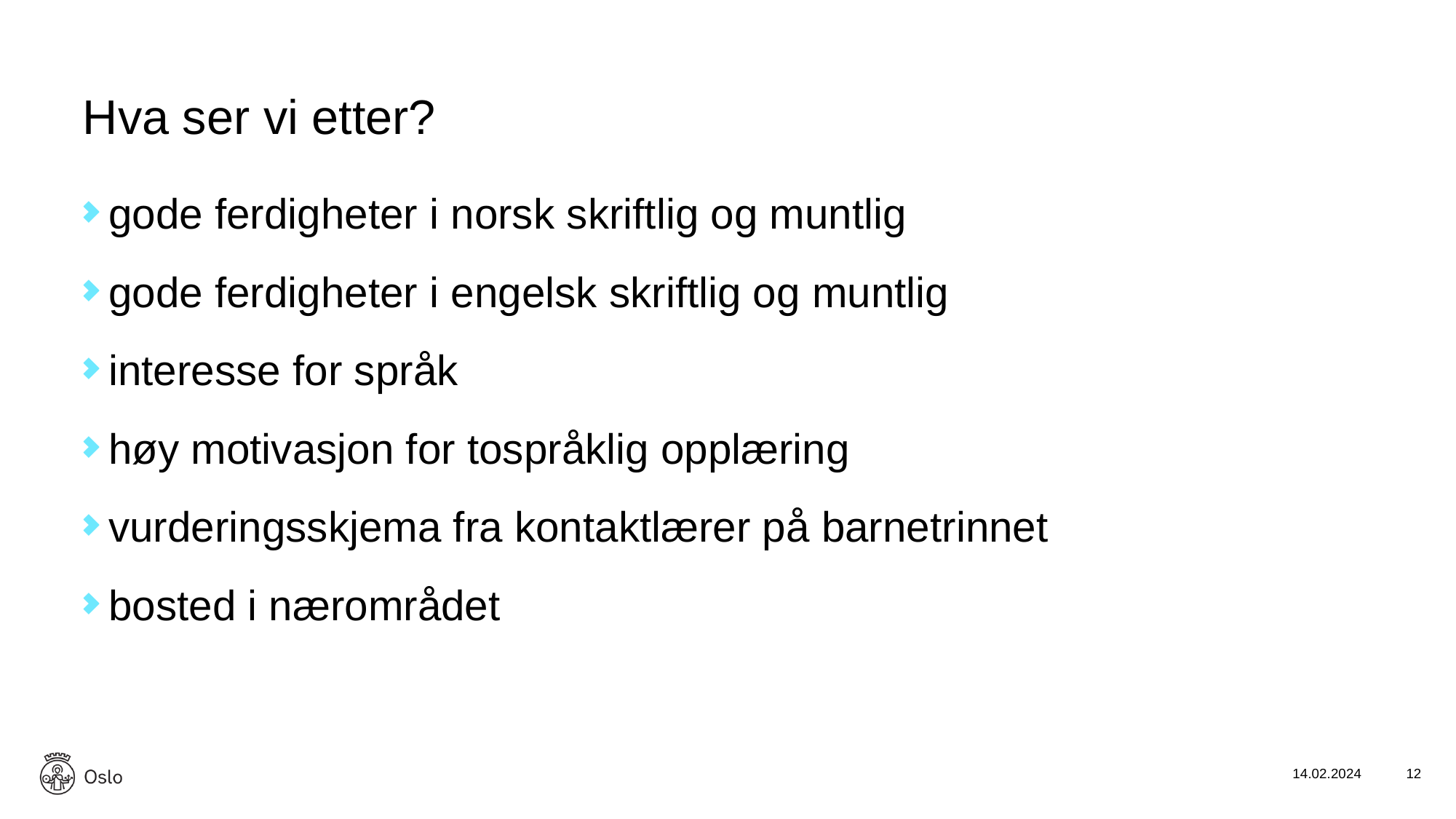

# Hva ser vi etter?
gode ferdigheter i norsk skriftlig og muntlig
gode ferdigheter i engelsk skriftlig og muntlig
interesse for språk
høy motivasjon for tospråklig opplæring
vurderingsskjema fra kontaktlærer på barnetrinnet
bosted i nærområdet
14.02.2024
12